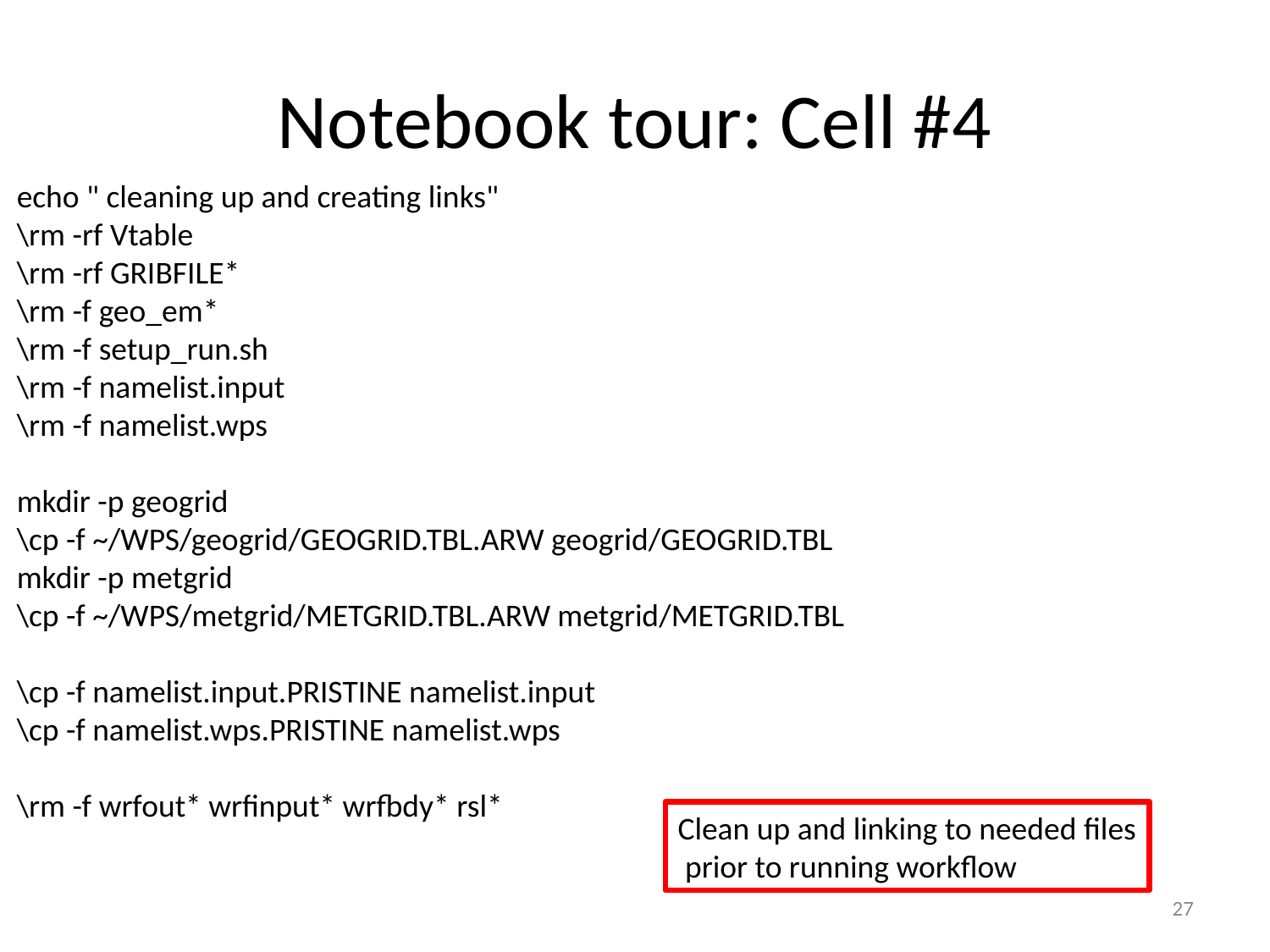

# Notebook tour: Cell #4
echo " cleaning up and creating links"
\rm -rf Vtable
\rm -rf GRIBFILE*
\rm -f geo_em*
\rm -f setup_run.sh
\rm -f namelist.input
\rm -f namelist.wps

mkdir -p geogrid
\cp -f ~/WPS/geogrid/GEOGRID.TBL.ARW geogrid/GEOGRID.TBL
mkdir -p metgrid
\cp -f ~/WPS/metgrid/METGRID.TBL.ARW metgrid/METGRID.TBL

\cp -f namelist.input.PRISTINE namelist.input
\cp -f namelist.wps.PRISTINE namelist.wps

\rm -f wrfout* wrfinput* wrfbdy* rsl*
Clean up and linking to needed files
 prior to running workflow
27